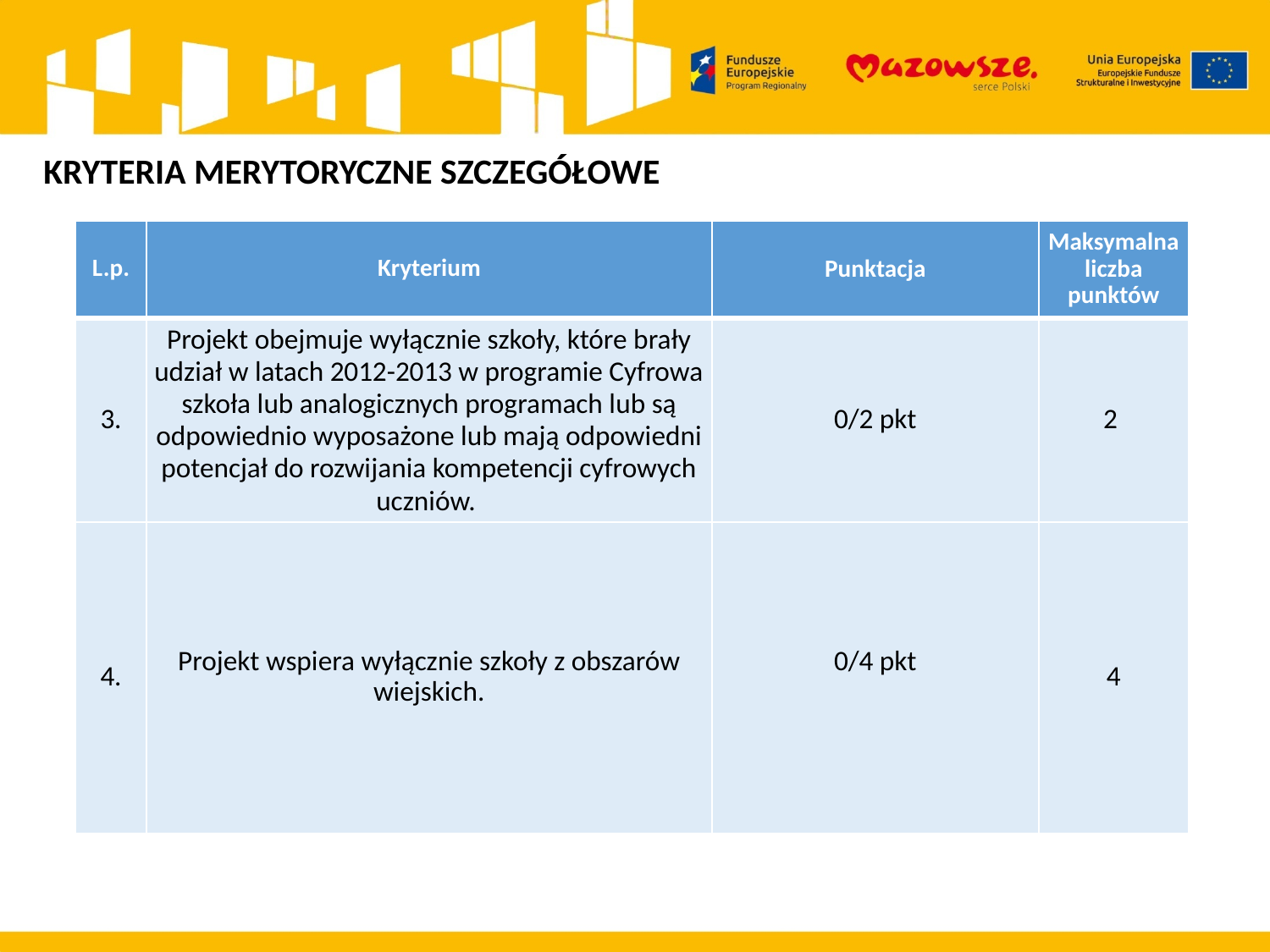

KRYTERIA MERYTORYCZNE SZCZEGÓŁOWE
| L.p. | Kryterium | Punktacja | Maksymalna liczba punktów |
| --- | --- | --- | --- |
| 3. | Projekt obejmuje wyłącznie szkoły, które brały udział w latach 2012-2013 w programie Cyfrowa szkoła lub analogicznych programach lub są odpowiednio wyposażone lub mają odpowiedni potencjał do rozwijania kompetencji cyfrowych uczniów. | 0/2 pkt | 2 |
| 4. | Projekt wspiera wyłącznie szkoły z obszarów wiejskich. | 0/4 pkt | 4 |